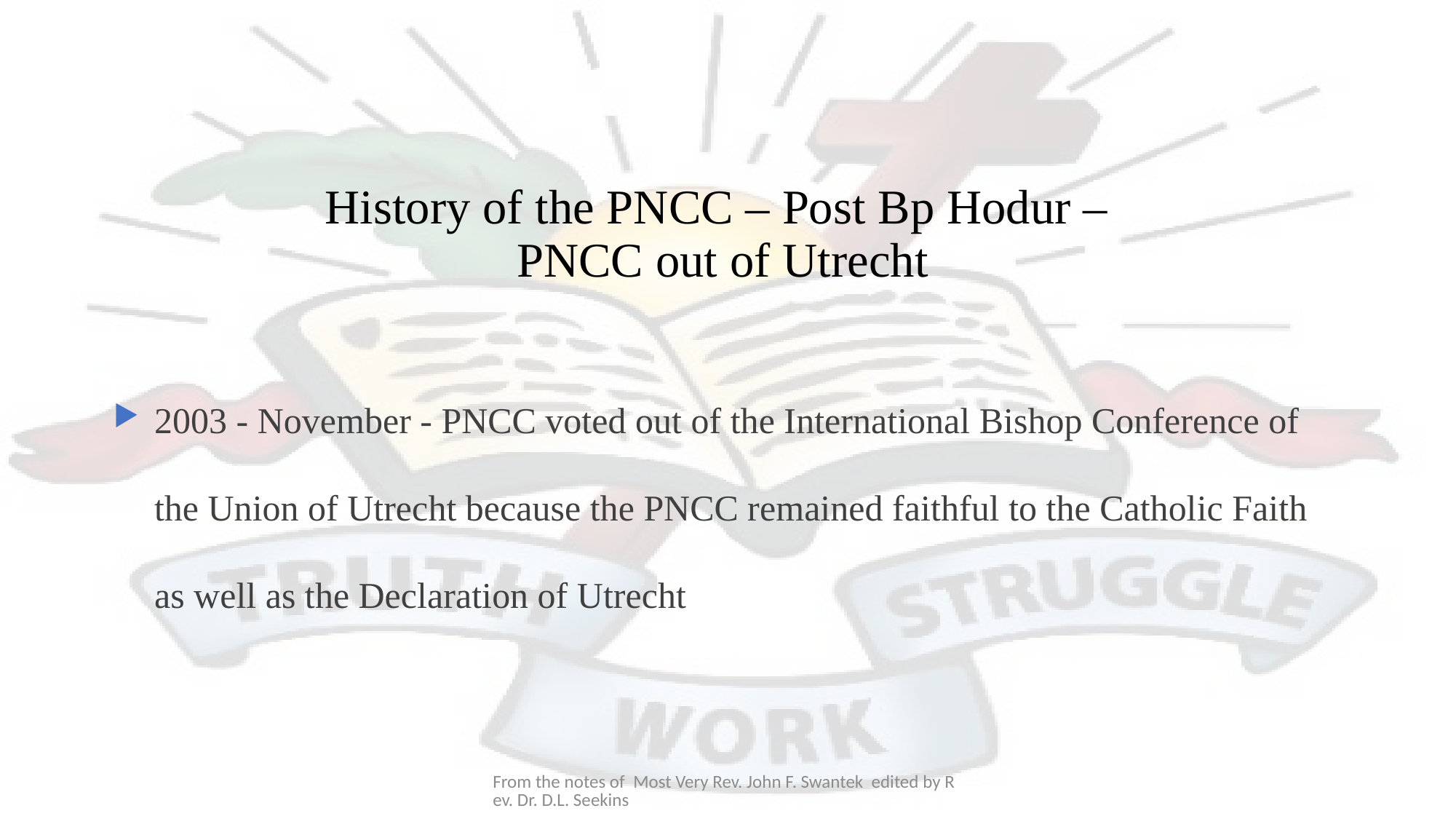

# History of the PNCC – Post Bp Hodur – PNCC out of Utrecht
2003 - November - PNCC voted out of the International Bishop Conference of the Union of Utrecht because the PNCC remained faithful to the Catholic Faith as well as the Declaration of Utrecht

From the notes of  Most Very Rev. John F. Swantek  edited by Rev. Dr. D.L. Seekins